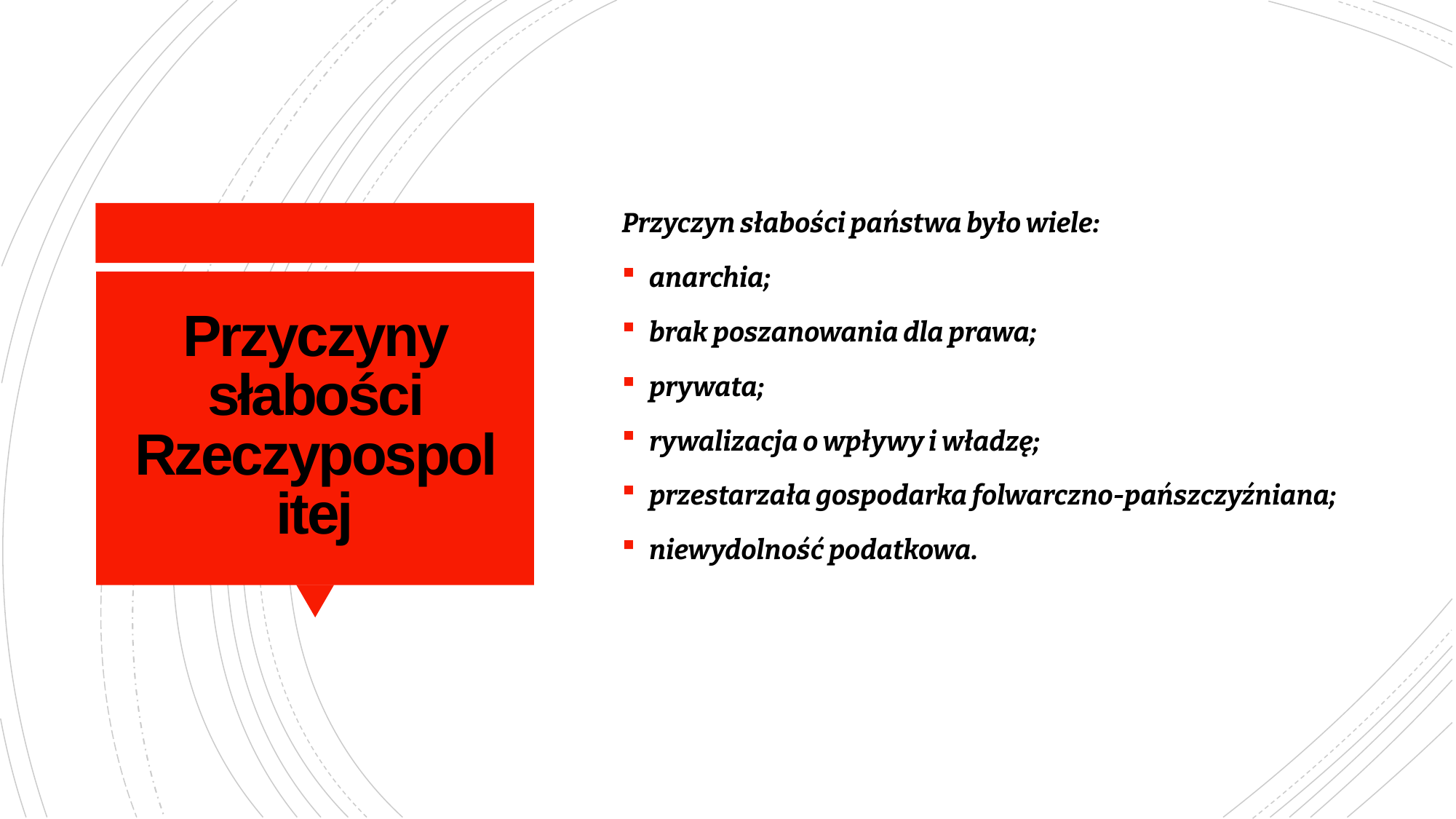

Przyczyn słabości państwa było wiele:
anarchia;
brak poszanowania dla prawa;
prywata;
rywalizacja o wpływy i władzę;
przestarzała gospodarka folwarczno-pańszczyźniana;
niewydolność podatkowa.

# Przyczyny słabości Rzeczypospolitej